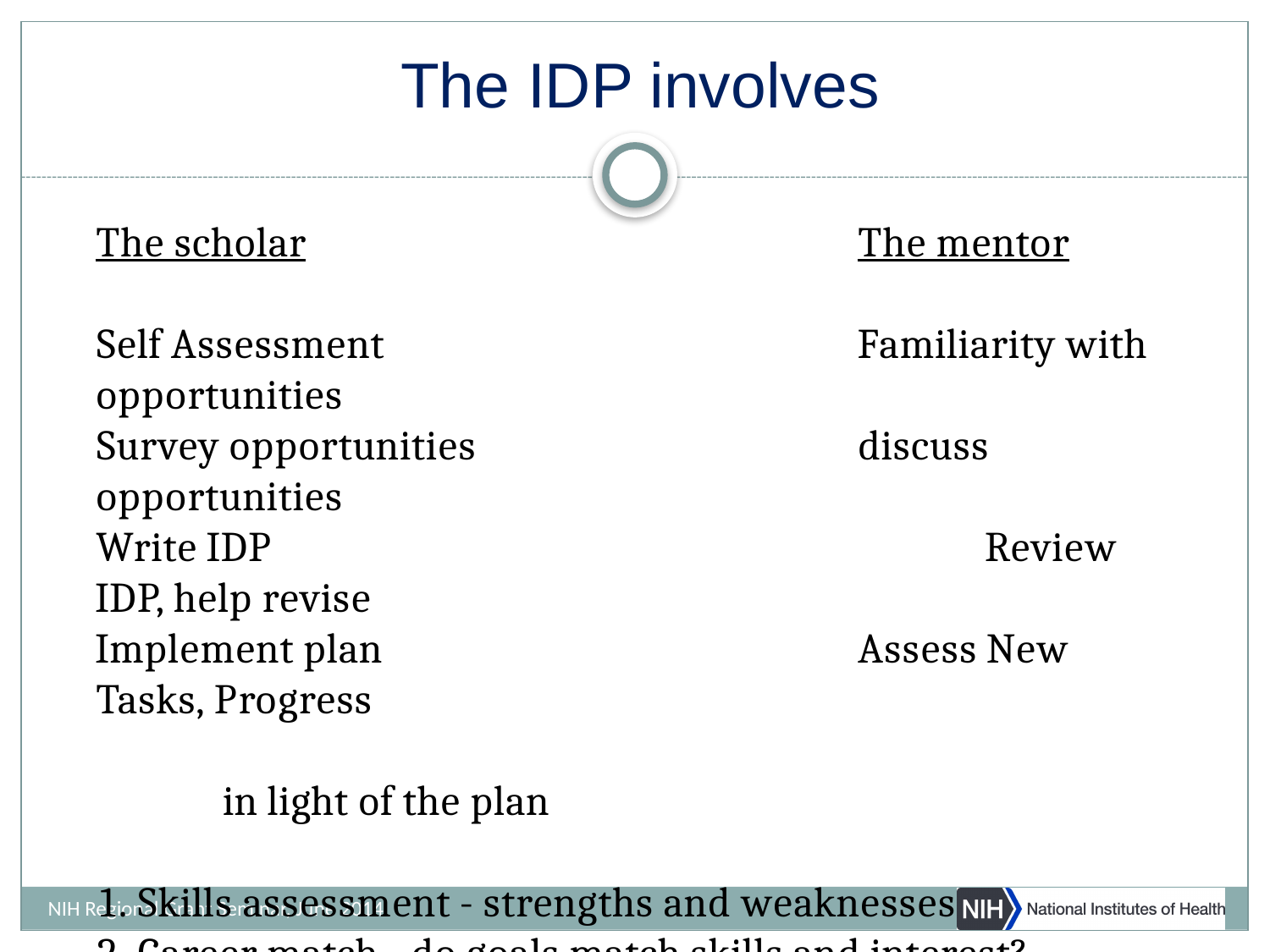

# The IDP involves
The scholar					The mentor

Self Assessment				Familiarity with opportunities
Survey opportunities			discuss opportunities
Write IDP						Review IDP, help revise
Implement plan				Assess New Tasks, Progress
									in light of the plan

 Skills assessment - strengths and weaknesses
 Career match - do goals match skills and interest?
 Do it again next year
NIH Regional Grant Seminar, June 2014